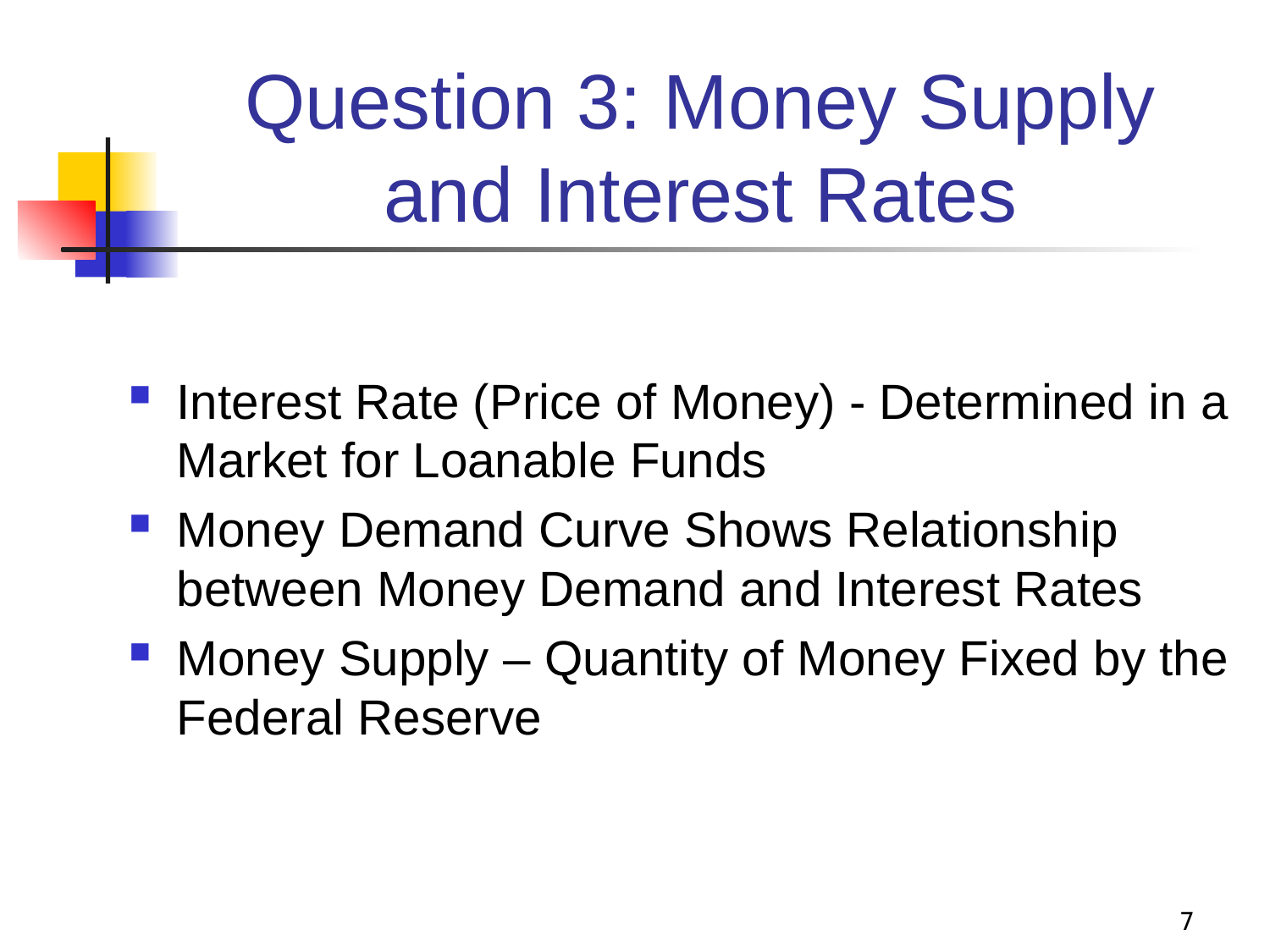

# Question 3: Money Supply and Interest Rates

Interest Rate (Price of Money) - Determined in a Market for Loanable Funds
Money Demand Curve Shows Relationship between Money Demand and Interest Rates
Money Supply – Quantity of Money Fixed by the Federal Reserve
7